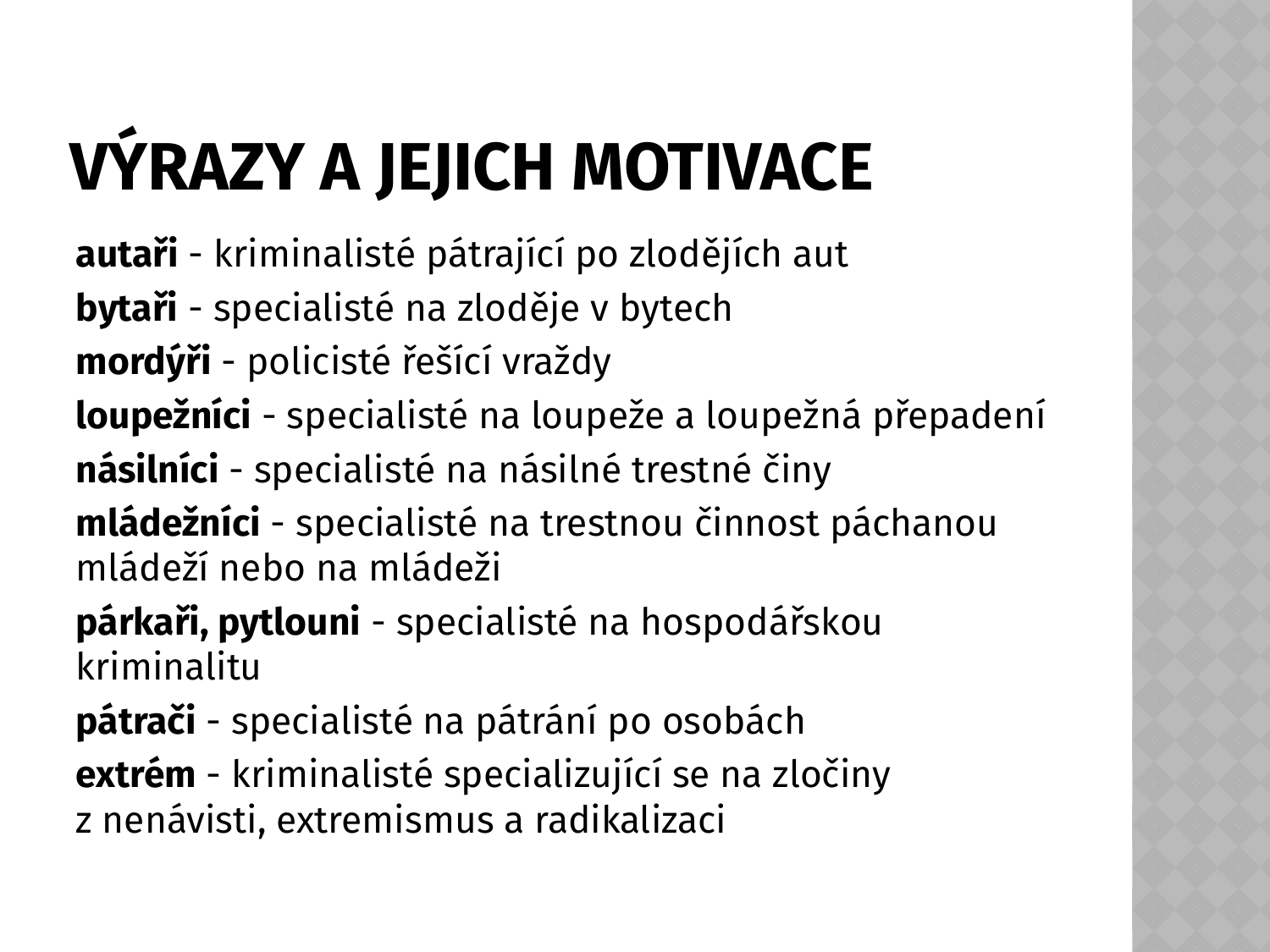

# Výrazy a jejich motivace
autaři - kriminalisté pátrající po zlodějích aut
bytaři - specialisté na zloděje v bytech
mordýři - policisté řešící vraždy
loupežníci - specialisté na loupeže a loupežná přepadení
násilníci - specialisté na násilné trestné činy
mládežníci - specialisté na trestnou činnost páchanou mládeží nebo na mládeži
párkaři, pytlouni - specialisté na hospodářskou kriminalitu
pátrači - specialisté na pátrání po osobách
extrém - kriminalisté specializující se na zločiny z nenávisti, extremismus a radikalizaci